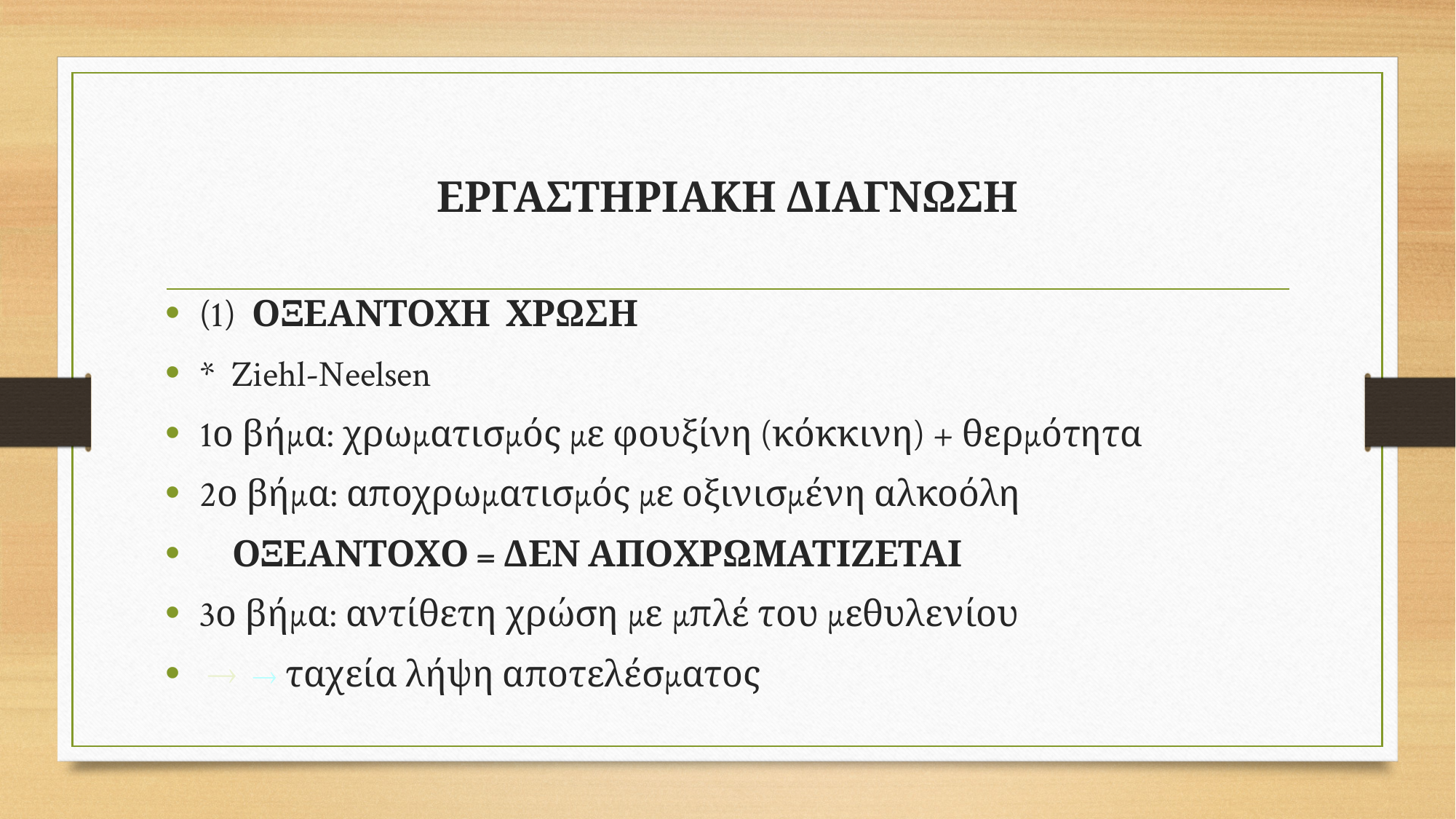

# ΕΡΓΑΣΤΗΡΙΑΚΗ ΔΙΑΓΝΩΣΗ
(1)  ΟΞΕΑΝΤΟΧΗ  ΧΡΩΣΗ
*  Ziehl-Neelsen
1ο βήμα: χρωματισμός με φουξίνη (κόκκινη) + θερμότητα
2ο βήμα: αποχρωματισμός με οξινισμένη αλκοόλη
    ΟΞΕΑΝΤΟΧΟ = ΔΕΝ ΑΠΟΧΡΩΜΑΤΙΖΕΤΑΙ
3ο βήμα: αντίθετη χρώση με μπλέ του μεθυλενίου
 → → ταχεία λήψη αποτελέσματος